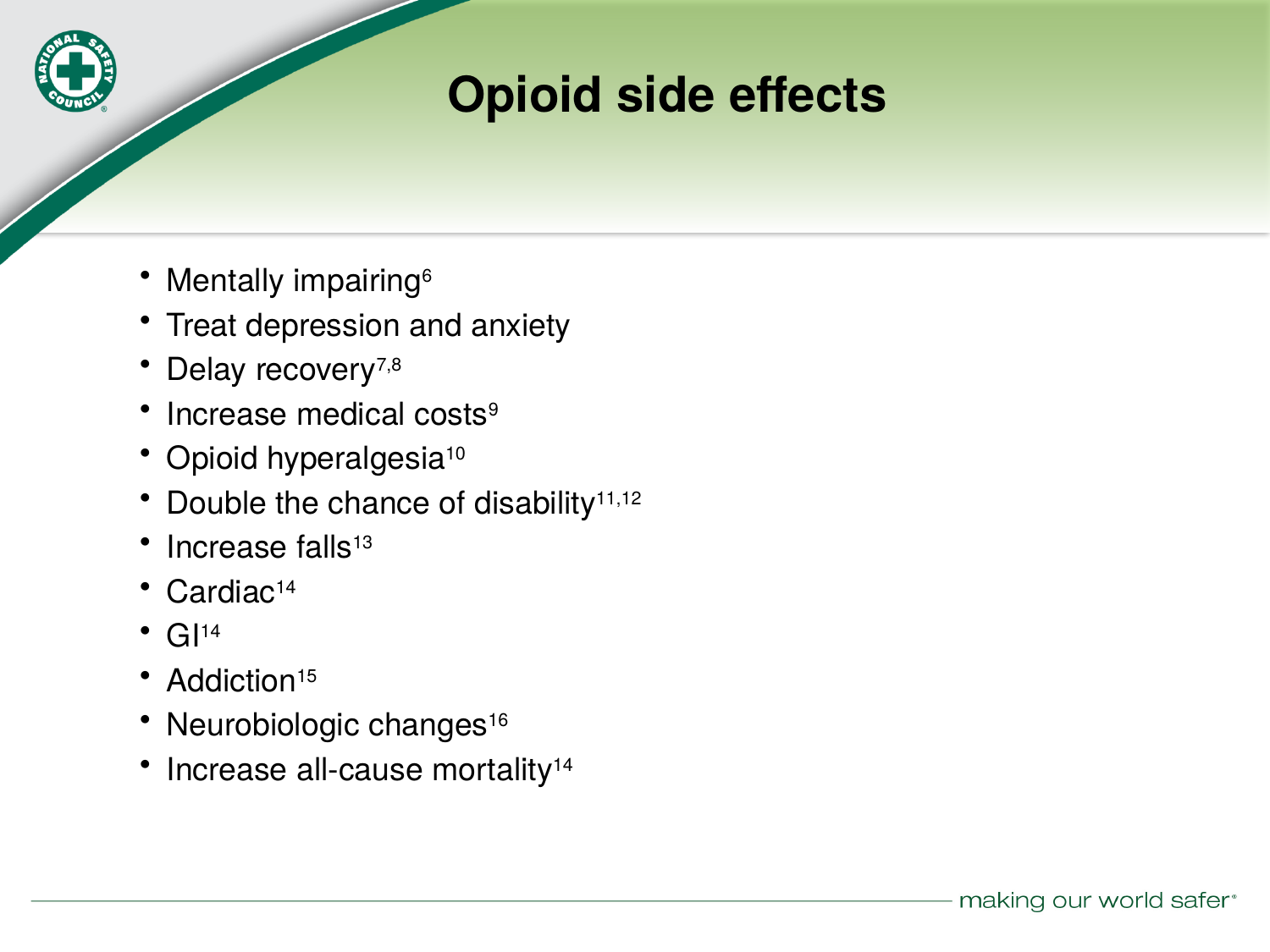

# Opioid side effects

Mentally impairing6
Treat depression and anxiety
Delay recovery7,8
Increase medical costs9
Opioid hyperalgesia10
Double the chance of disability11,12
Increase falls13
Cardiac14
GI14
Addiction15
Neurobiologic changes16
Increase all-cause mortality14